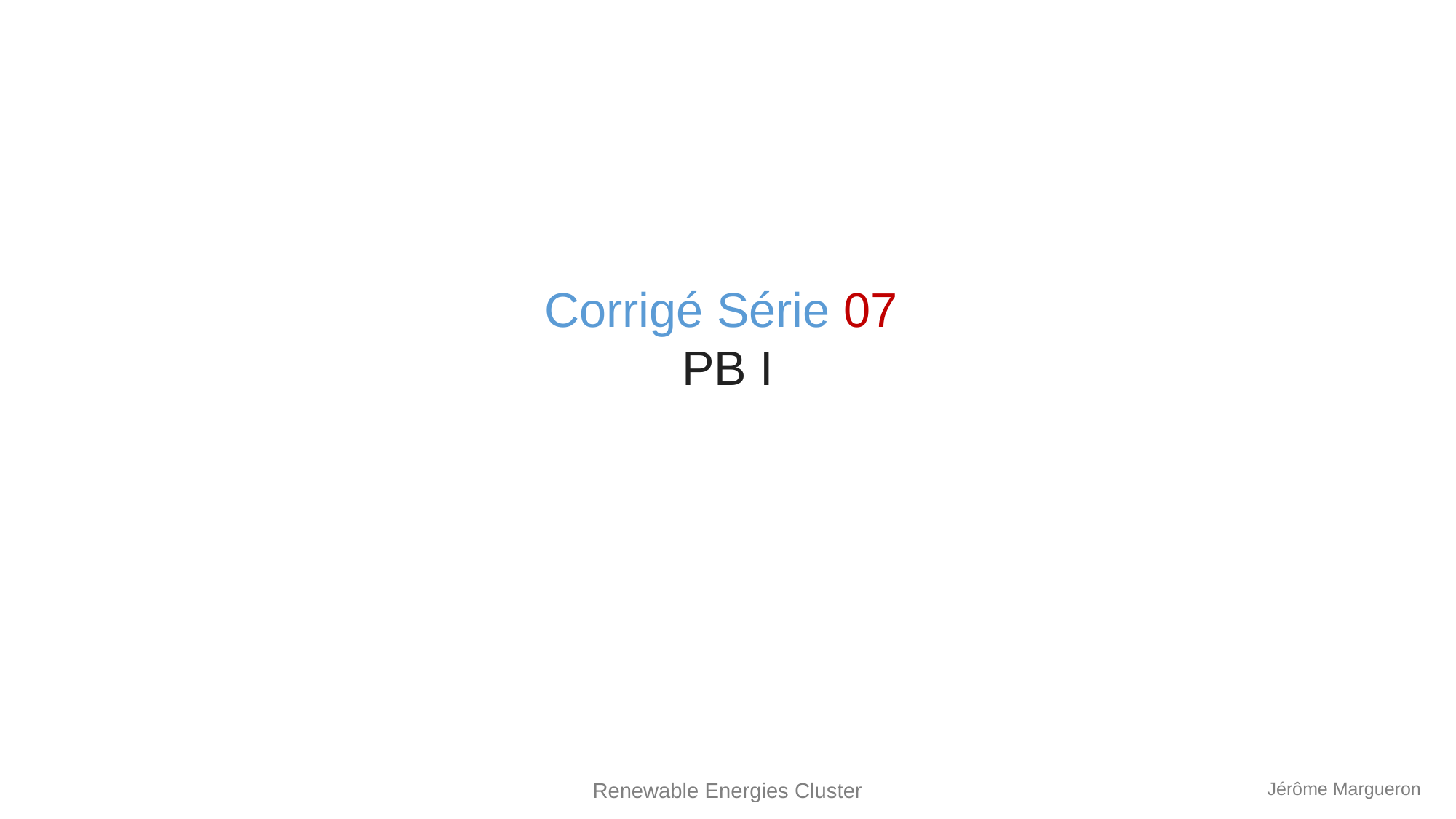

Corrigé Série 07
PB I

Renewable Energies Cluster

Jérôme Margueron